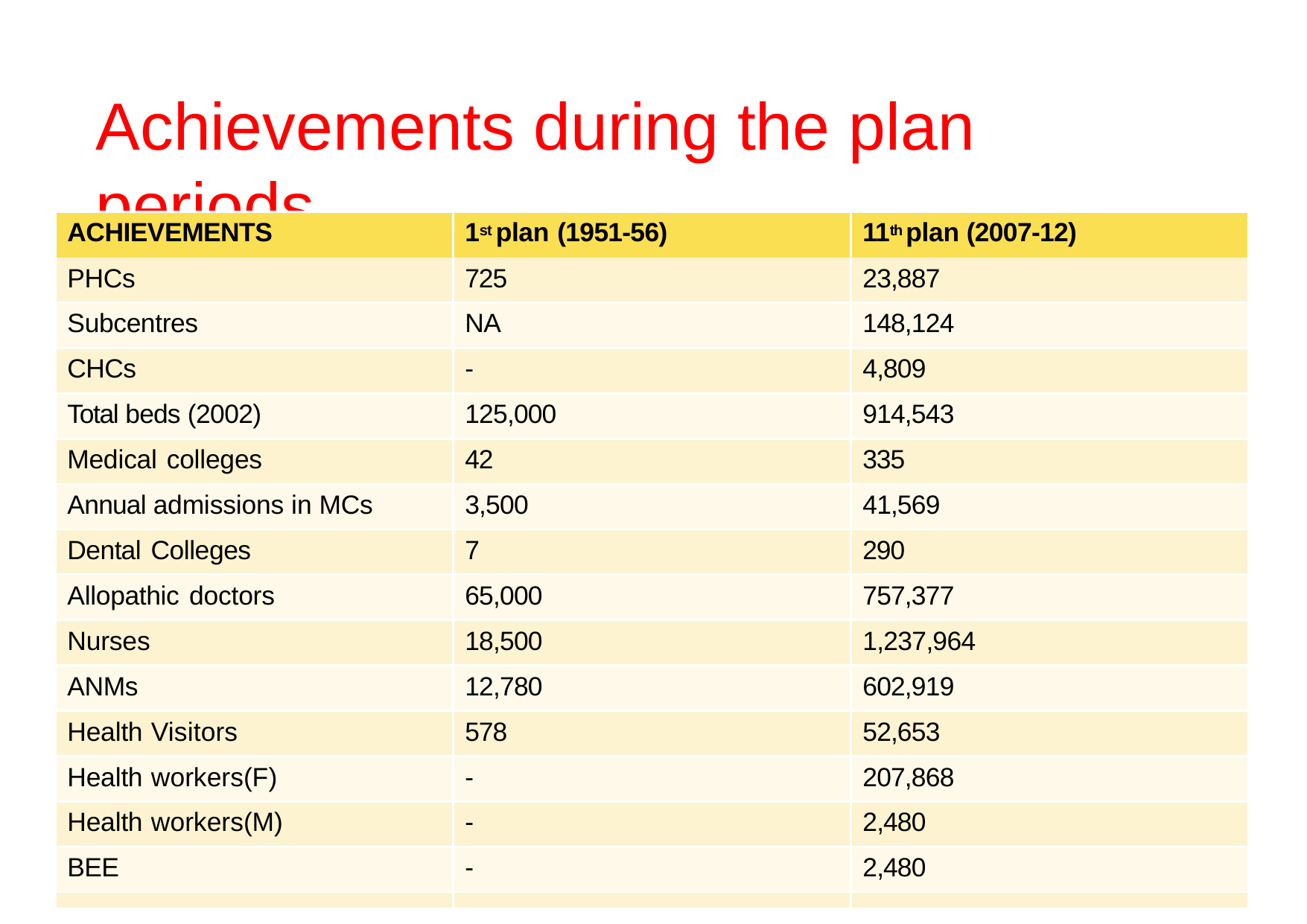

# Achievements during the plan periods
| ACHIEVEMENTS | 1st plan (1951-56) | 11th plan (2007-12) |
| --- | --- | --- |
| PHCs | 725 | 23,887 |
| Subcentres | NA | 148,124 |
| CHCs | - | 4,809 |
| Total beds (2002) | 125,000 | 914,543 |
| Medical colleges | 42 | 335 |
| Annual admissions in MCs | 3,500 | 41,569 |
| Dental Colleges | 7 | 290 |
| Allopathic doctors | 65,000 | 757,377 |
| Nurses | 18,500 | 1,237,964 |
| ANMs | 12,780 | 602,919 |
| Health Visitors | 578 | 52,653 |
| Health workers(F) | - | 207,868 |
| Health workers(M) | - | 2,480 |
| BEE | - | 2,480 |
|  |  |  |